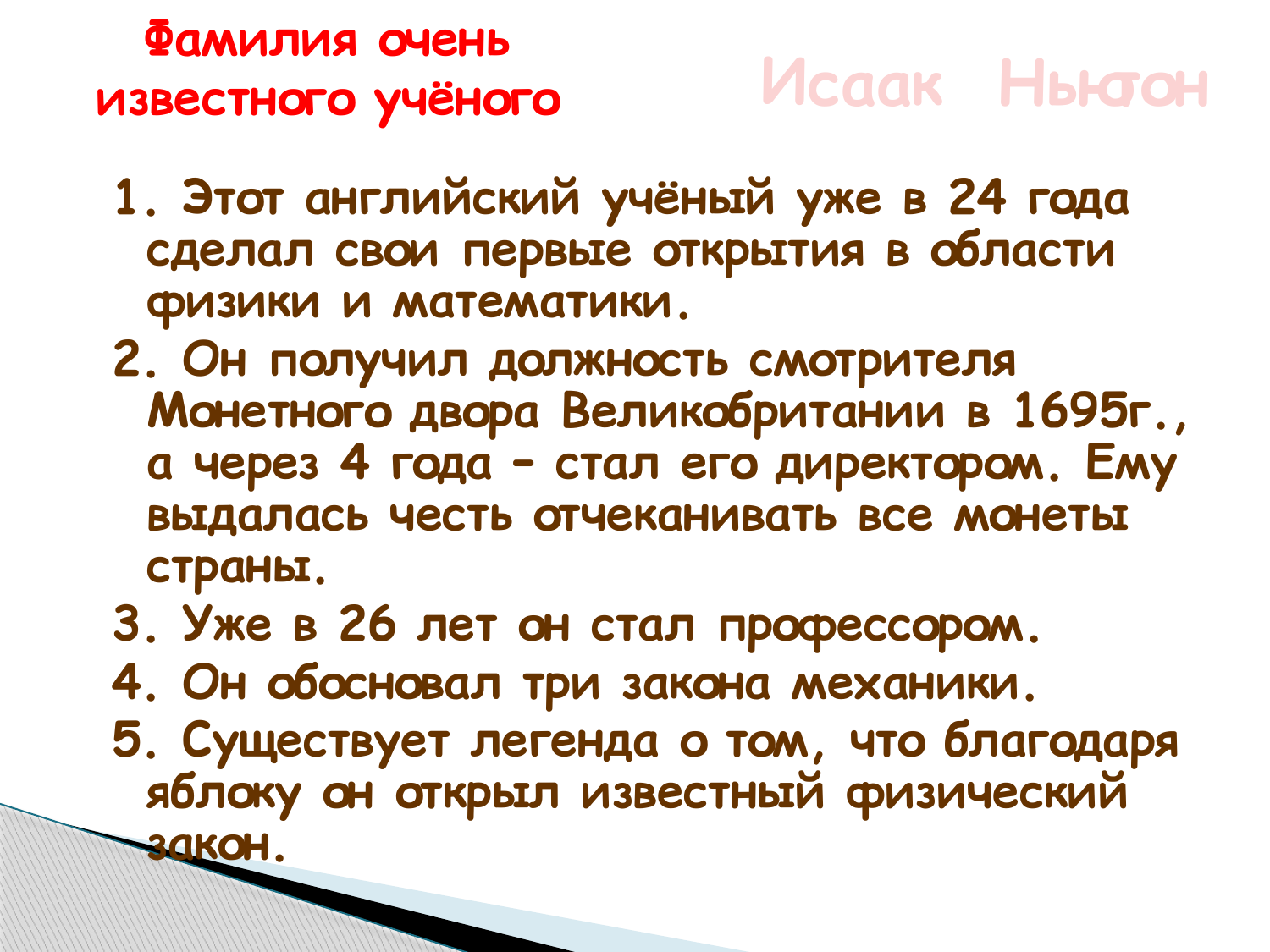

Фамилия очень известного учёного
# Исаак  Ньютон
1. Этот английский учёный уже в 24 года сделал свои первые открытия в области физики и математики.
2. Он получил должность смотрителя Монетного двора Великобритании в 1695г., а через 4 года – стал его директором. Ему выдалась честь отчеканивать все монеты страны.
3. Уже в 26 лет он стал профессором.
4. Он обосновал три закона механики.
5. Существует легенда о том, что благодаря яблоку он открыл известный физический закон.